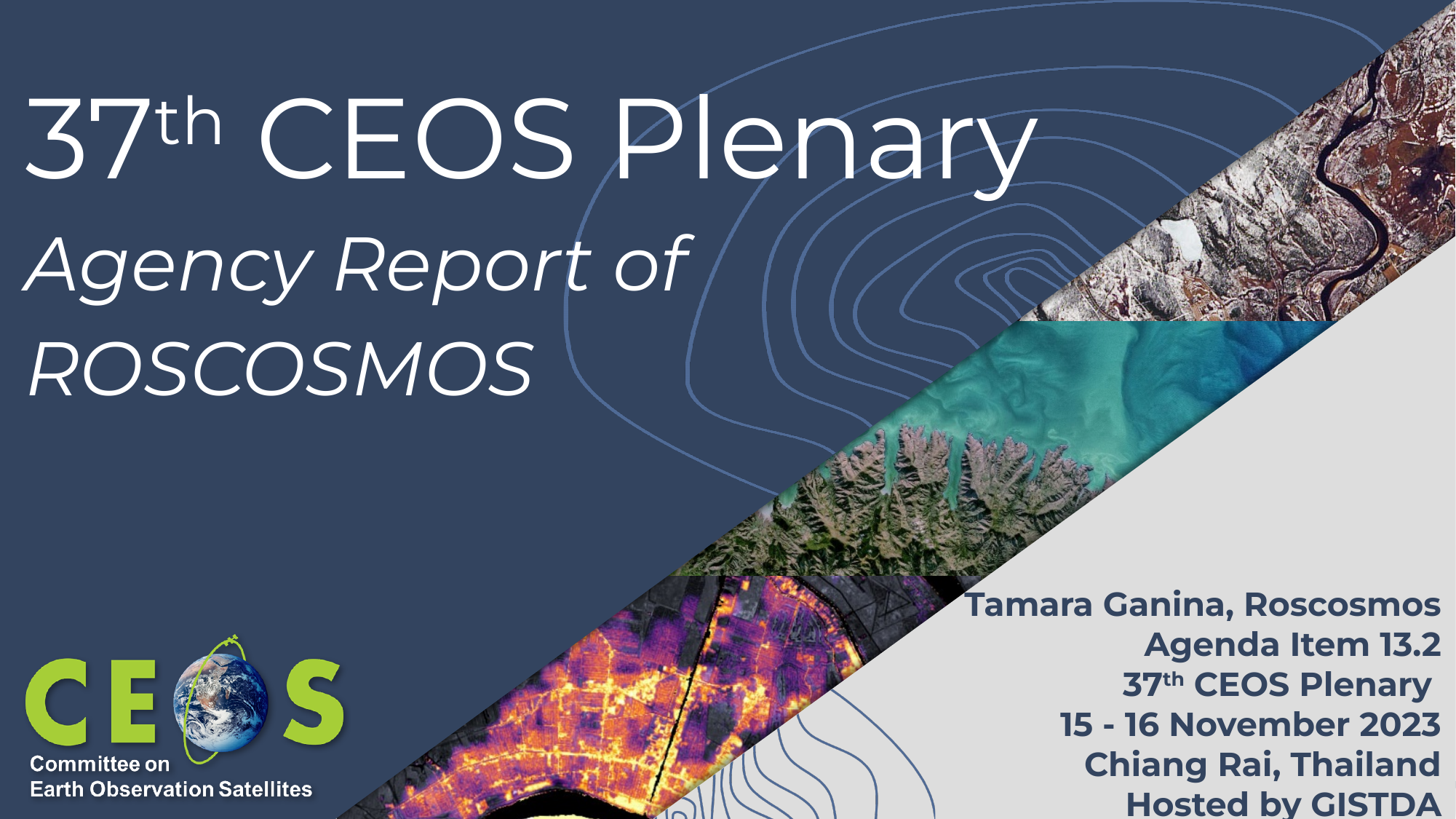

37th CEOS Plenary
Agency Report of
ROSCOSMOS

Tamara Ganina, Roscosmos
Agenda Item 13.2
37th CEOS Plenary
15 - 16 November 2023
Chiang Rai, Thailand
Hosted by GISTDA